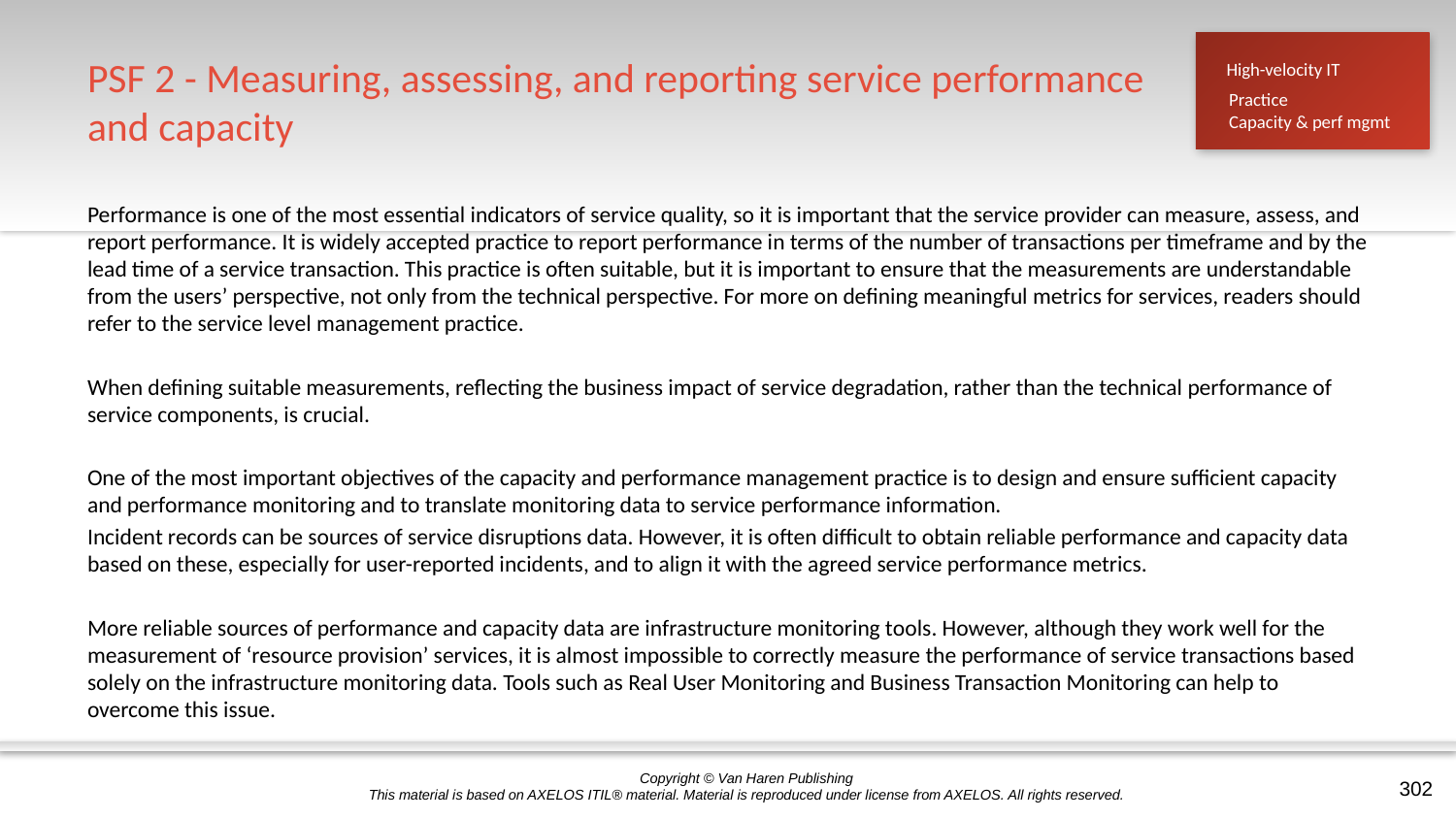

# PSF 2 - Measuring, assessing, and reporting service performance and capacity
High-velocity IT
Practice
Capacity & perf mgmt
Performance is one of the most essential indicators of service quality, so it is important that the service provider can measure, assess, and report performance. It is widely accepted practice to report performance in terms of the number of transactions per timeframe and by the lead time of a service transaction. This practice is often suitable, but it is important to ensure that the measurements are understandable from the users’ perspective, not only from the technical perspective. For more on defining meaningful metrics for services, readers should refer to the service level management practice.

When defining suitable measurements, reflecting the business impact of service degradation, rather than the technical performance of service components, is crucial.

One of the most important objectives of the capacity and performance management practice is to design and ensure sufficient capacity and performance monitoring and to translate monitoring data to service performance information.
Incident records can be sources of service disruptions data. However, it is often difficult to obtain reliable performance and capacity data based on these, especially for user-reported incidents, and to align it with the agreed service performance metrics.

More reliable sources of performance and capacity data are infrastructure monitoring tools. However, although they work well for the measurement of ‘resource provision’ services, it is almost impossible to correctly measure the performance of service transactions based solely on the infrastructure monitoring data. Tools such as Real User Monitoring and Business Transaction Monitoring can help to overcome this issue.